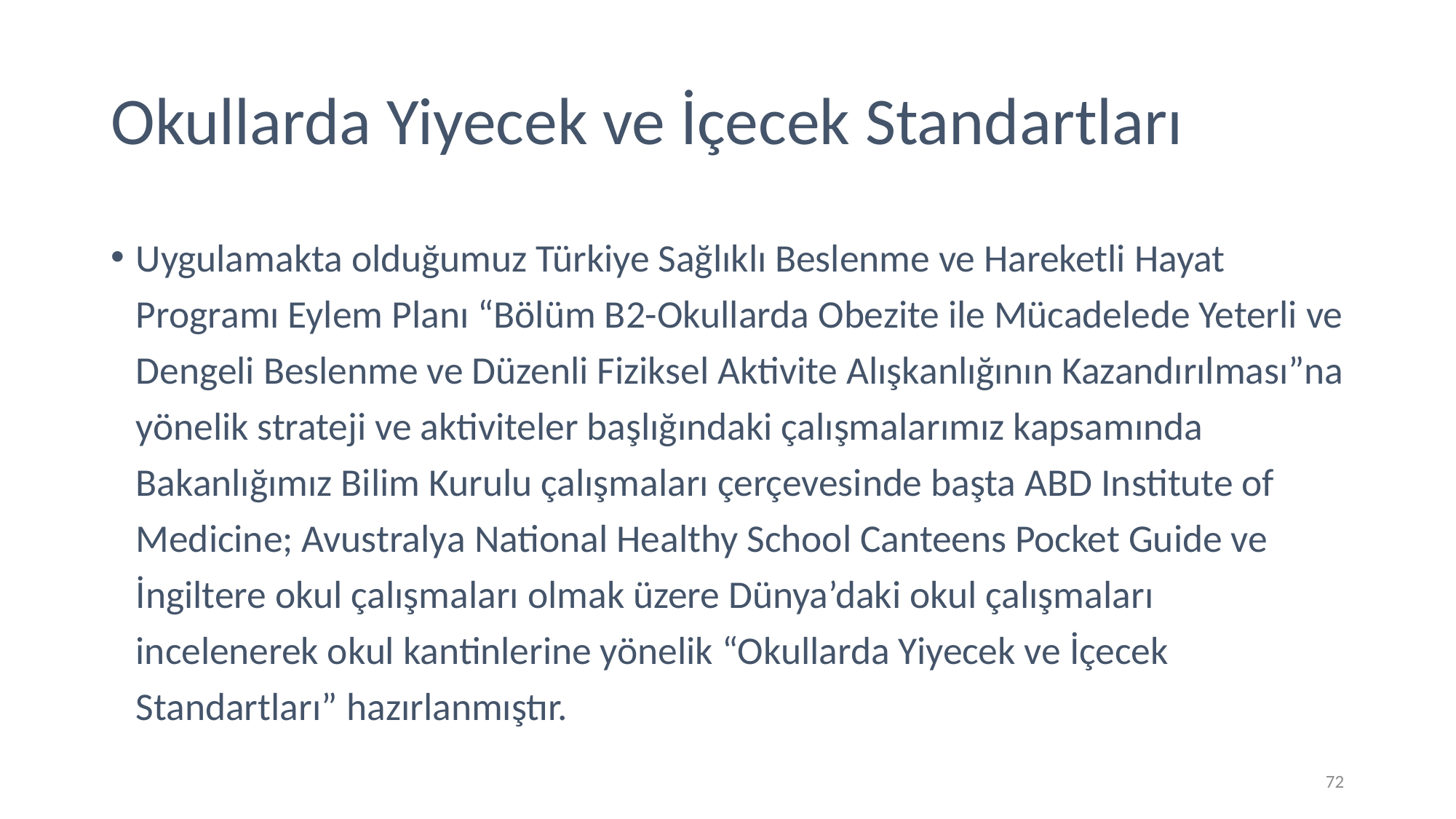

# Okullarda Yiyecek ve İçecek Standartları
Uygulamakta olduğumuz Türkiye Sağlıklı Beslenme ve Hareketli Hayat Programı Eylem Planı “Bölüm B2-Okullarda Obezite ile Mücadelede Yeterli ve Dengeli Beslenme ve Düzenli Fiziksel Aktivite Alışkanlığının Kazandırılması”na yönelik strateji ve aktiviteler başlığındaki çalışmalarımız kapsamında Bakanlığımız Bilim Kurulu çalışmaları çerçevesinde başta ABD Institute of Medicine; Avustralya National Healthy School Canteens Pocket Guide ve İngiltere okul çalışmaları olmak üzere Dünya’daki okul çalışmaları incelenerek okul kantinlerine yönelik “Okullarda Yiyecek ve İçecek Standartları” hazırlanmıştır.
72